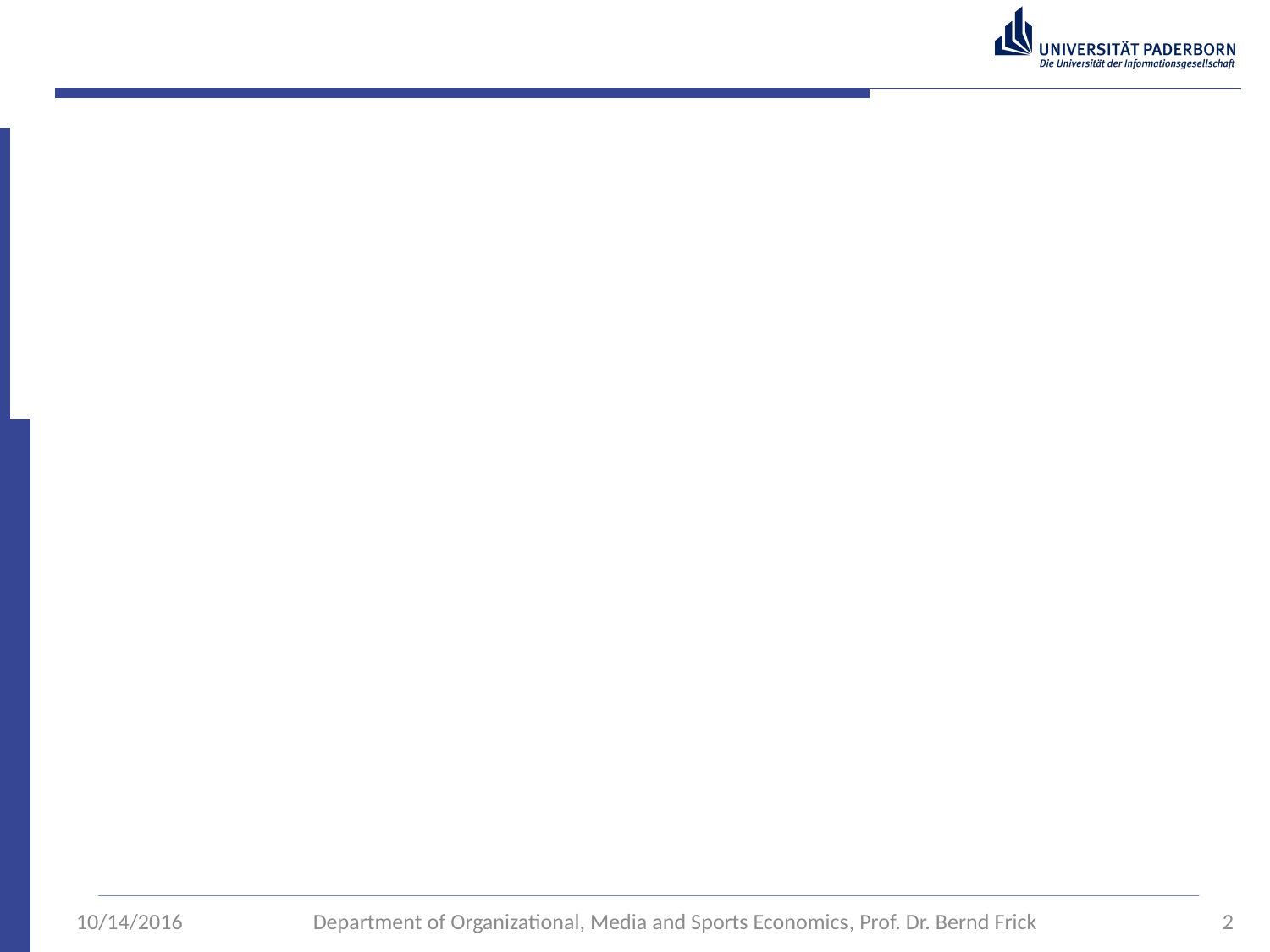

#

10/14/2016
Department of Organizational, Media and Sports Economics, Prof. Dr. Bernd Frick
2